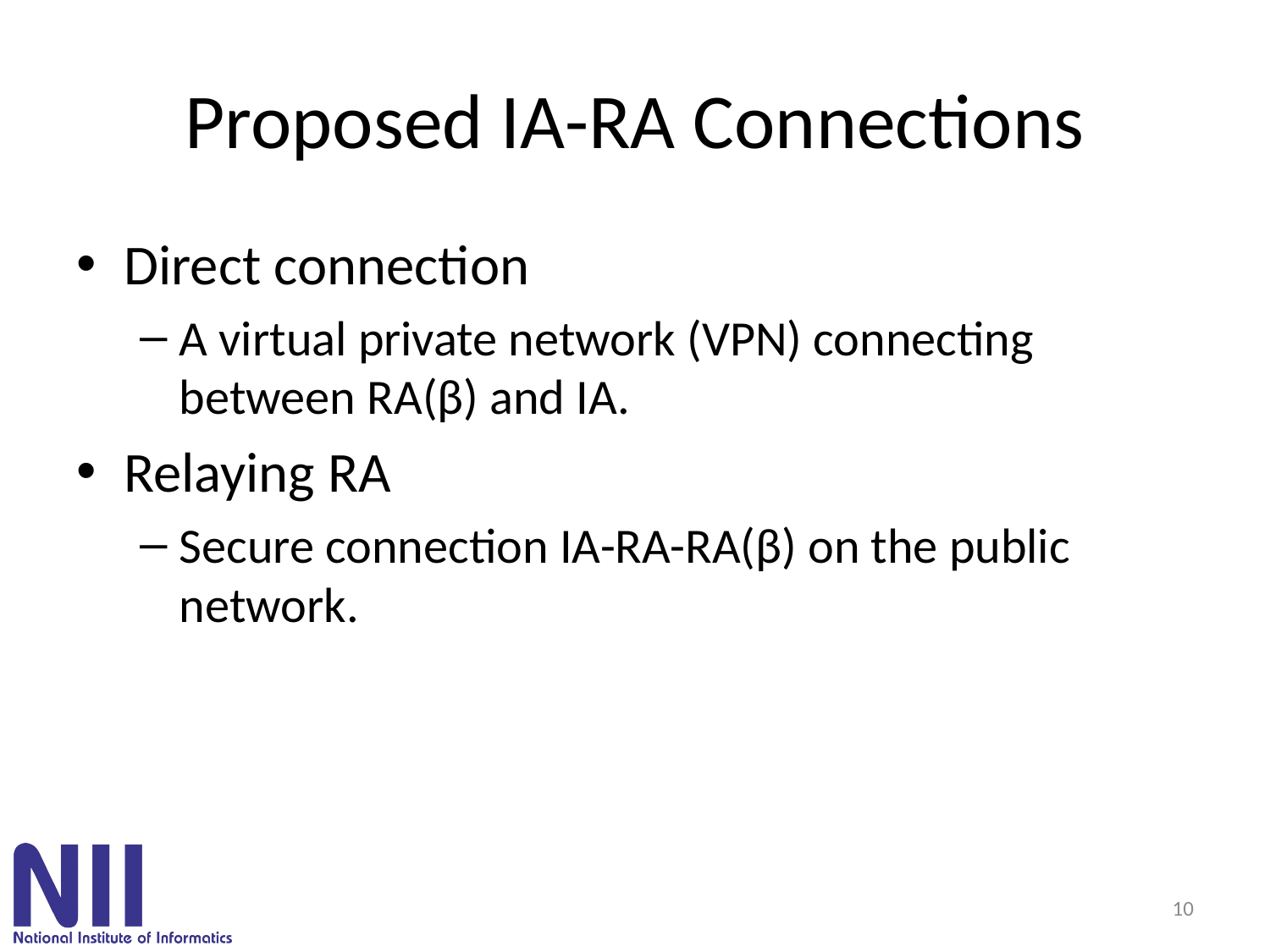

# Proposed IA-RA Connections
Direct connection
A virtual private network (VPN) connecting between RA(β) and IA.
Relaying RA
Secure connection IA-RA-RA(β) on the public network.
10